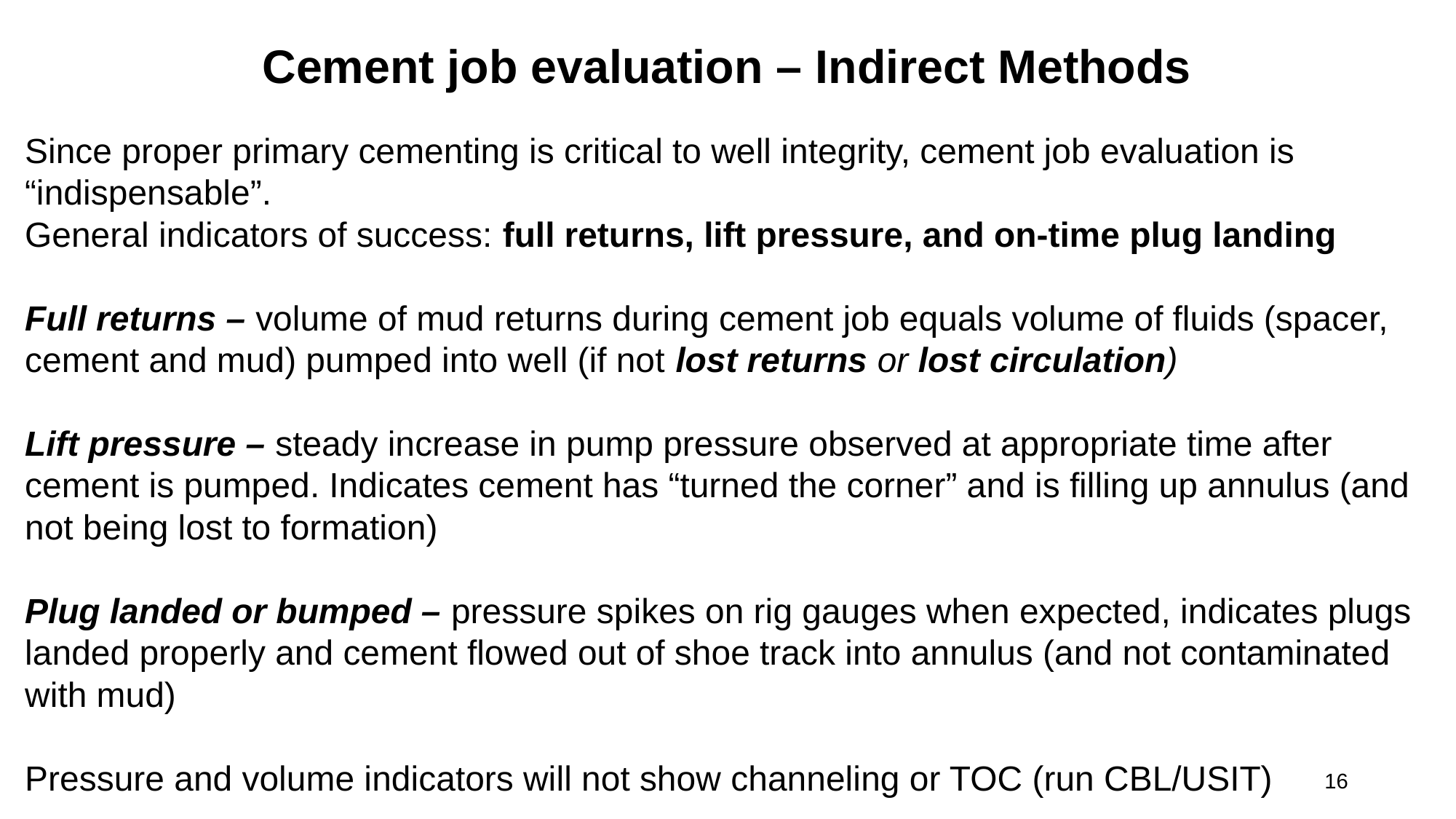

# Cement job evaluation – Indirect Methods
Since proper primary cementing is critical to well integrity, cement job evaluation is “indispensable”.
General indicators of success: full returns, lift pressure, and on-time plug landing

Full returns – volume of mud returns during cement job equals volume of fluids (spacer, cement and mud) pumped into well (if not lost returns or lost circulation)

Lift pressure – steady increase in pump pressure observed at appropriate time after cement is pumped. Indicates cement has “turned the corner” and is filling up annulus (and not being lost to formation)

Plug landed or bumped – pressure spikes on rig gauges when expected, indicates plugs landed properly and cement flowed out of shoe track into annulus (and not contaminated with mud)

Pressure and volume indicators will not show channeling or TOC (run CBL/USIT)

16